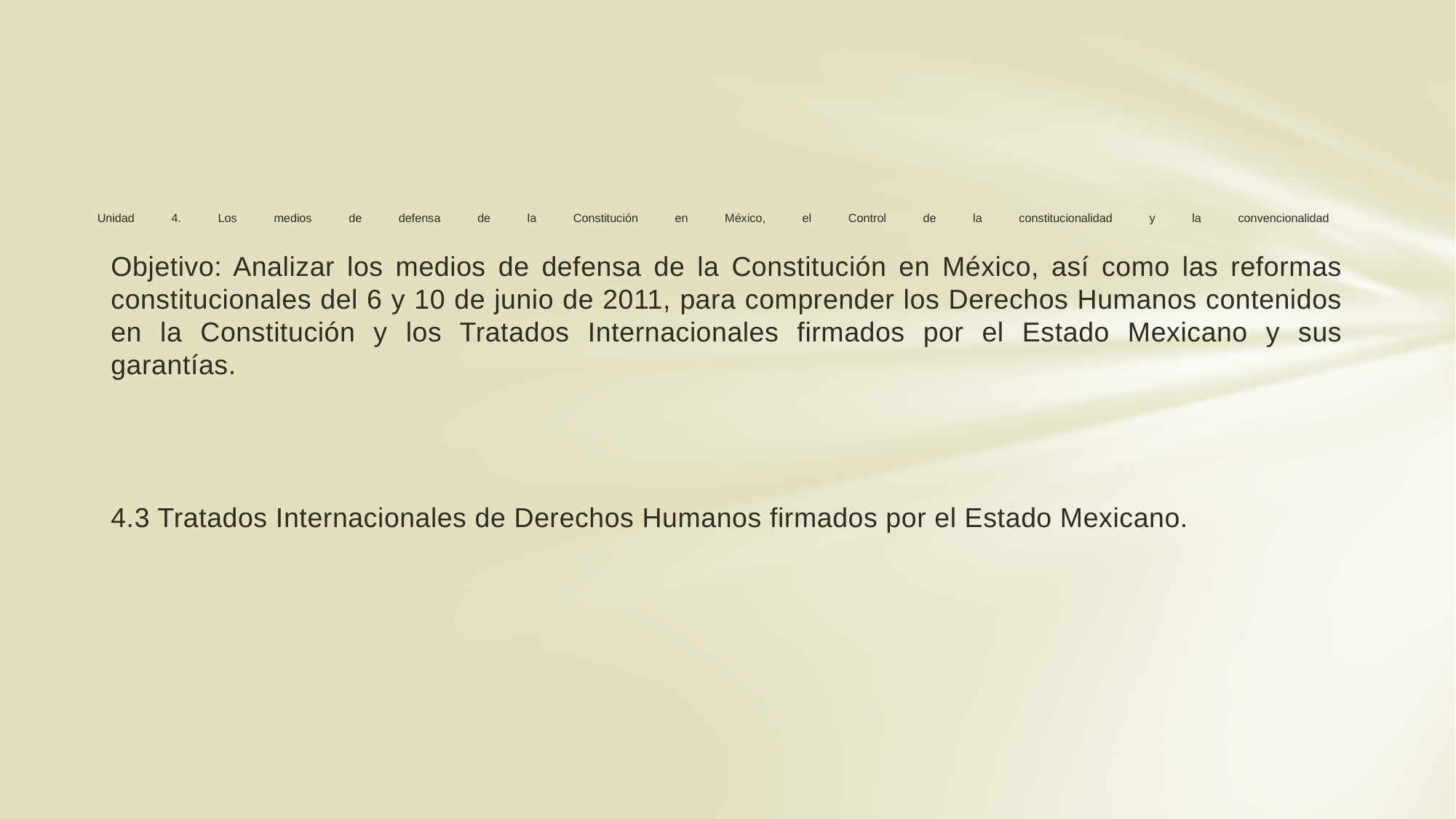

# Unidad 4. Los medios de defensa de la Constitución en México, el Control de la constitucionalidad y la convencionalidad
Objetivo: Analizar los medios de defensa de la Constitución en México, así como las reformas constitucionales del 6 y 10 de junio de 2011, para comprender los Derechos Humanos contenidos en la Constitución y los Tratados Internacionales firmados por el Estado Mexicano y sus garantías.

4.3 Tratados Internacionales de Derechos Humanos firmados por el Estado Mexicano.